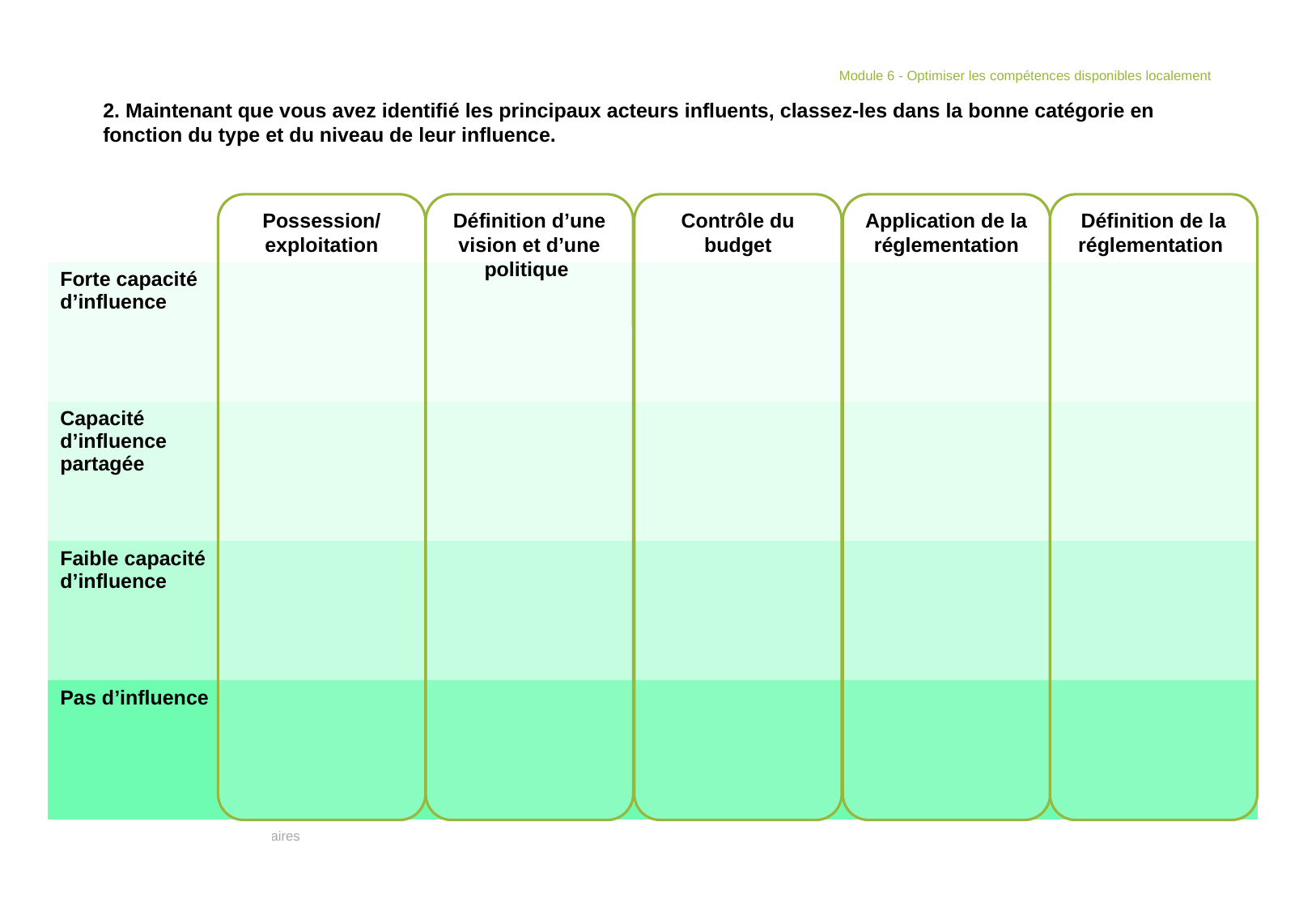

Module 6 - Optimiser les compétences disponibles localement
2. Maintenant que vous avez identifié les principaux acteurs influents, classez-les dans la bonne catégorie en fonction du type et du niveau de leur influence.
Possession/ exploitation
Définition d’une vision et d’une politique
Contrôle du budget
Application de la réglementation
Définition de la réglementation
| Forte capacité d’influence |
| --- |
| Capacité d’influence partagée |
| Faible capacité d’influence |
| Pas d’influence |